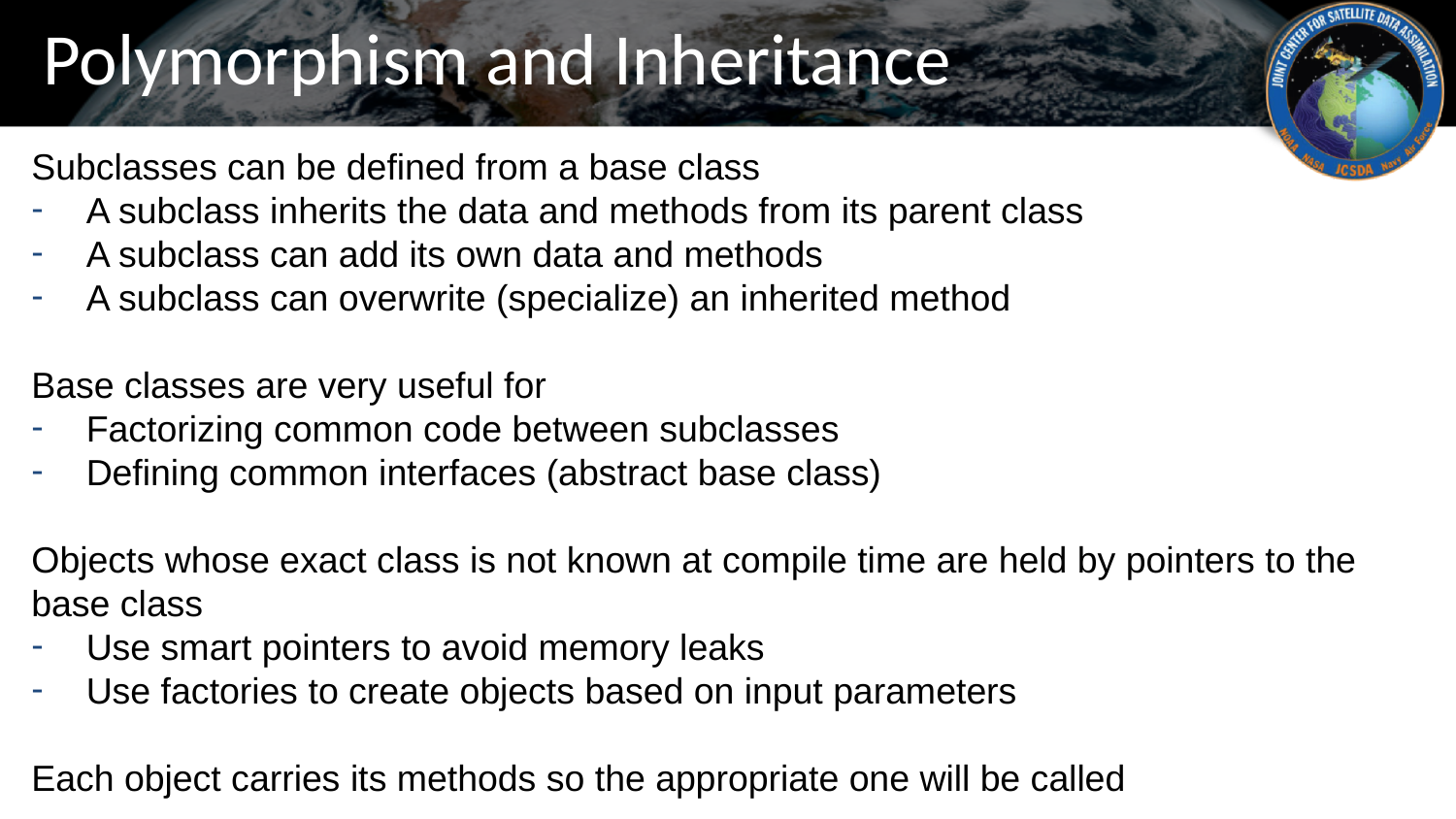

# Polymorphism and Inheritance
Subclasses can be defined from a base class
A subclass inherits the data and methods from its parent class
A subclass can add its own data and methods
A subclass can overwrite (specialize) an inherited method

Base classes are very useful for
Factorizing common code between subclasses
Defining common interfaces (abstract base class)

Objects whose exact class is not known at compile time are held by pointers to the base class
Use smart pointers to avoid memory leaks
Use factories to create objects based on input parameters

Each object carries its methods so the appropriate one will be called